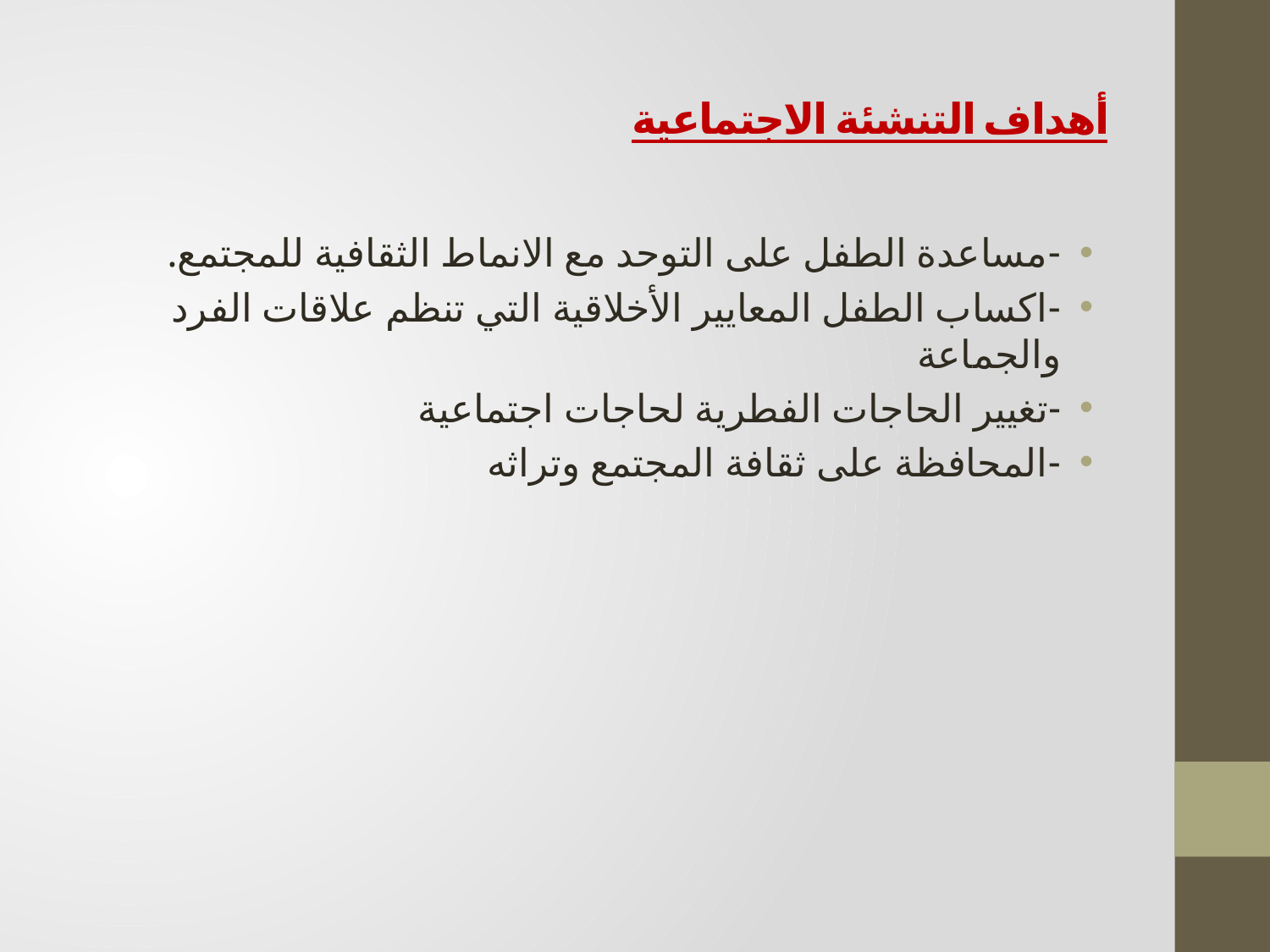

# أهداف التنشئة الاجتماعية
-مساعدة الطفل على التوحد مع الانماط الثقافية للمجتمع.
-اكساب الطفل المعايير الأخلاقية التي تنظم علاقات الفرد والجماعة
-تغيير الحاجات الفطرية لحاجات اجتماعية
-المحافظة على ثقافة المجتمع وتراثه